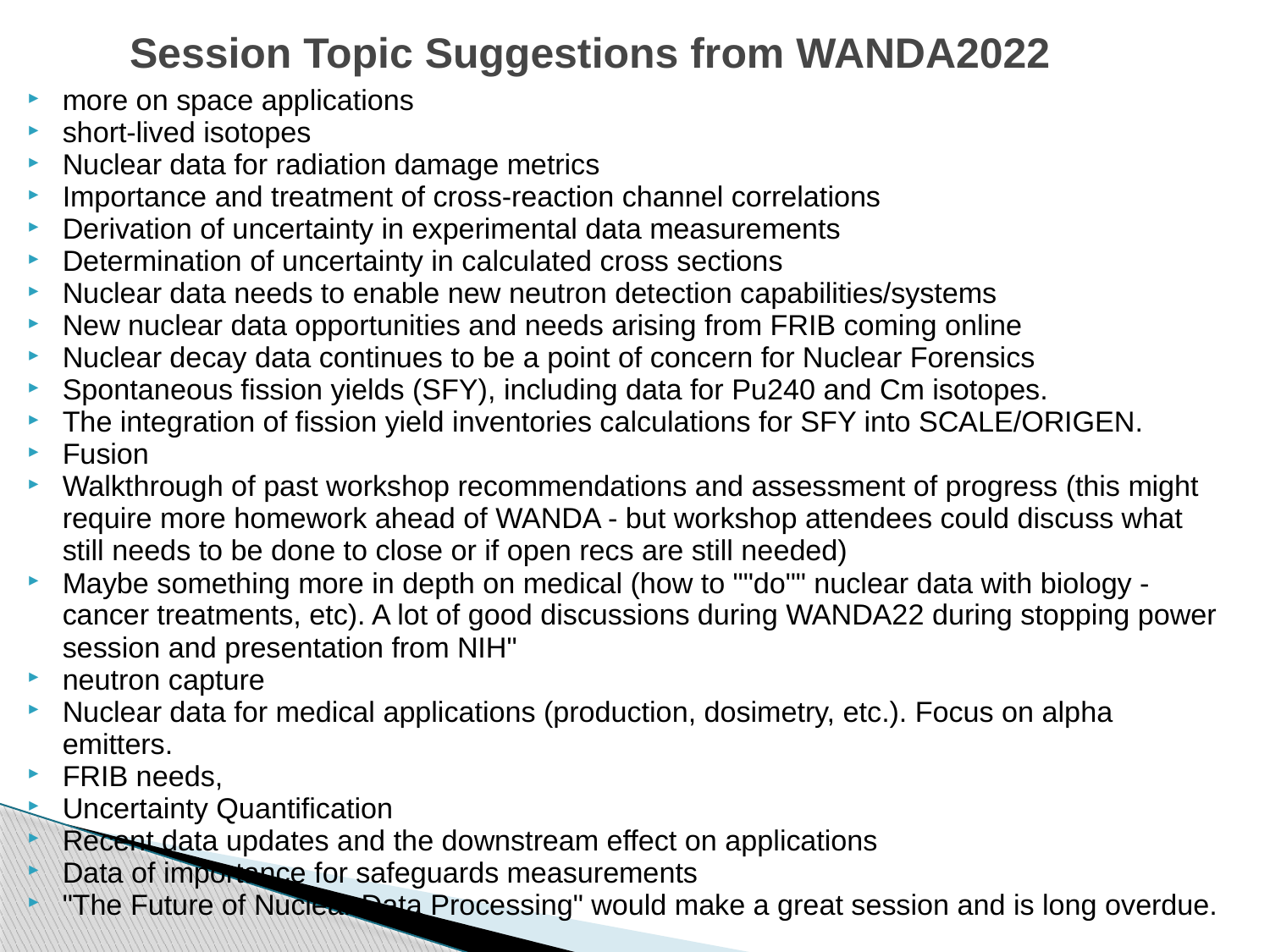

# Session Topic Suggestions from WANDA2022
more on space applications
short-lived isotopes
Nuclear data for radiation damage metrics
Importance and treatment of cross-reaction channel correlations
Derivation of uncertainty in experimental data measurements
Determination of uncertainty in calculated cross sections
Nuclear data needs to enable new neutron detection capabilities/systems
New nuclear data opportunities and needs arising from FRIB coming online
Nuclear decay data continues to be a point of concern for Nuclear Forensics
Spontaneous fission yields (SFY), including data for Pu240 and Cm isotopes.
The integration of fission yield inventories calculations for SFY into SCALE/ORIGEN.
Fusion
Walkthrough of past workshop recommendations and assessment of progress (this might require more homework ahead of WANDA - but workshop attendees could discuss what still needs to be done to close or if open recs are still needed)
Maybe something more in depth on medical (how to ""do"" nuclear data with biology - cancer treatments, etc). A lot of good discussions during WANDA22 during stopping power session and presentation from NIH"
neutron capture
Nuclear data for medical applications (production, dosimetry, etc.). Focus on alpha emitters.
FRIB needs,
Uncertainty Quantification
Recent data updates and the downstream effect on applications
Data of importance for safeguards measurements
"The Future of Nuclear Data Processing" would make a great session and is long overdue.